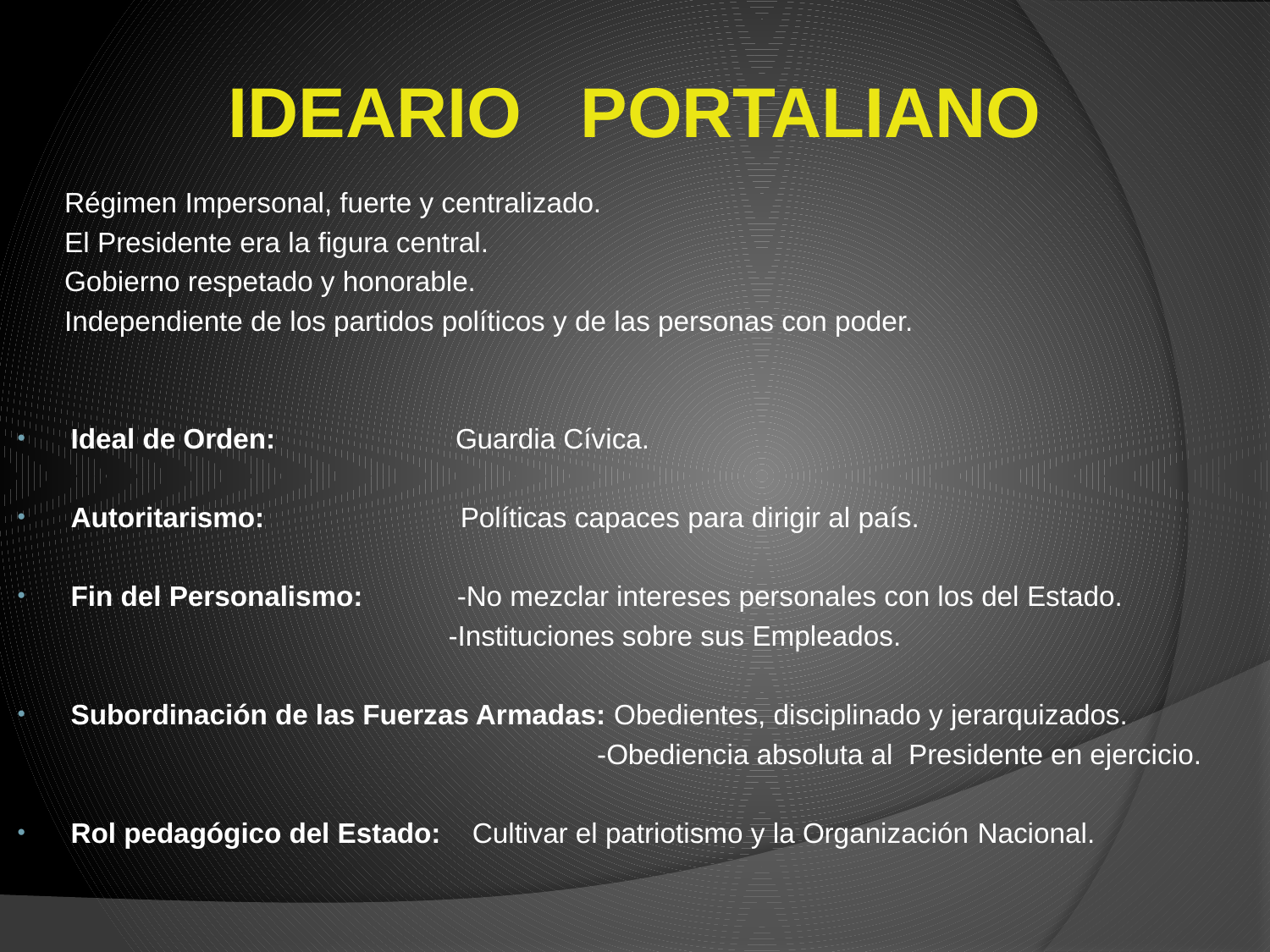

# IDEARIO   PORTALIANO
      Régimen Impersonal, fuerte y centralizado.
      El Presidente era la figura central.
      Gobierno respetado y honorable.
      Independiente de los partidos políticos y de las personas con poder.

Ideal de Orden:                       Guardia Cívica.

Autoritarismo:                         Políticas capaces para dirigir al país.

Fin del Personalismo:            -No mezclar intereses personales con los del Estado.
                                                       -Instituciones sobre sus Empleados.

Subordinación de las Fuerzas Armadas: Obedientes, disciplinado y jerarquizados.
                                                                          -Obediencia absoluta al  Presidente en ejercicio.

Rol pedagógico del Estado:    Cultivar el patriotismo y la Organización Nacional.